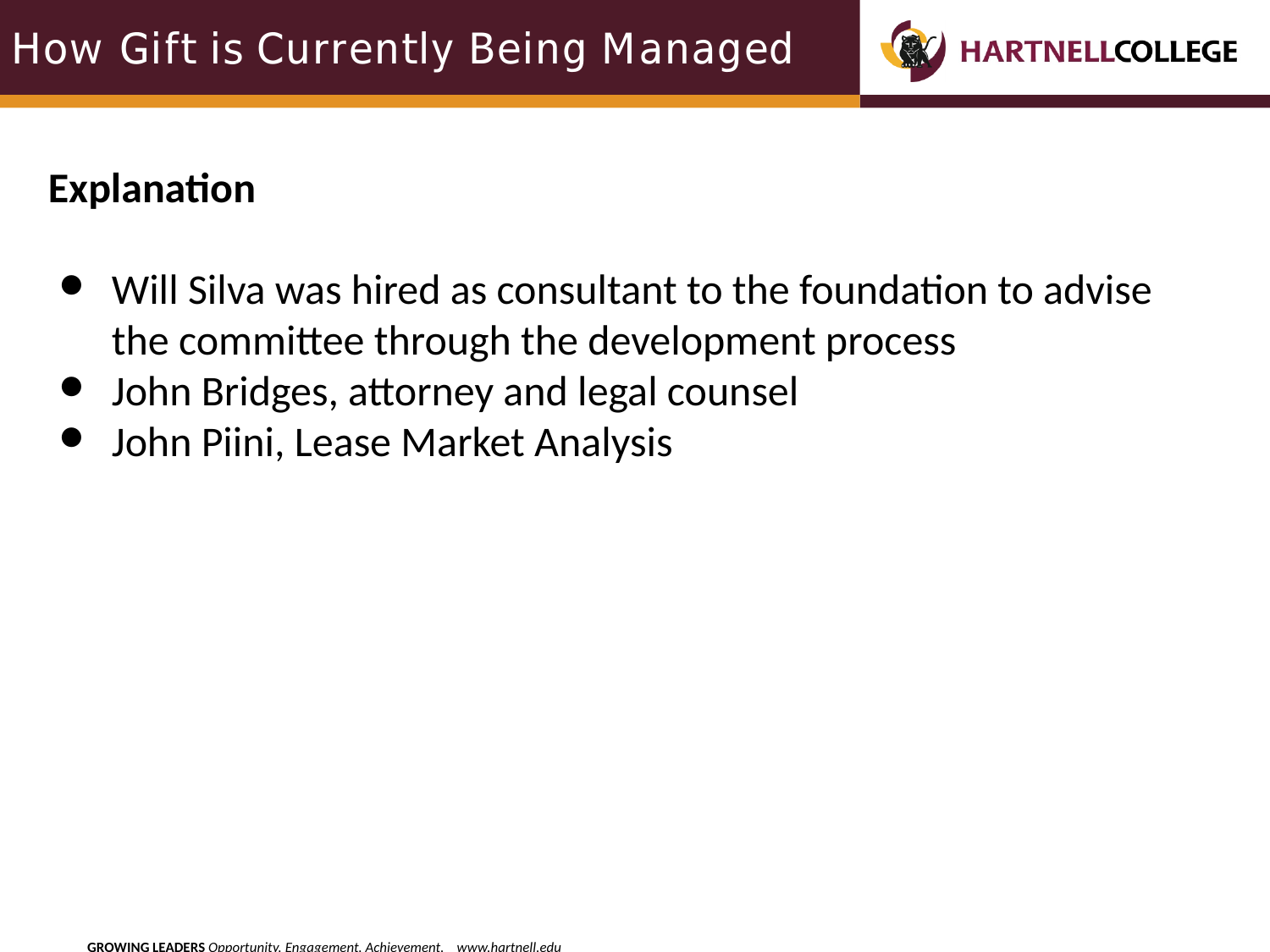

How Gift is Currently Being Managed

Explanation

Will Silva was hired as consultant to the foundation to advise the committee through the development process
John Bridges, attorney and legal counsel
John Piini, Lease Market Analysis
SOURCE: Alliance for Excellent Education, “The High Cost of High School Dropouts: What the Nation Pays for Inadequate High Schools,” (Washington, DC: 2008).